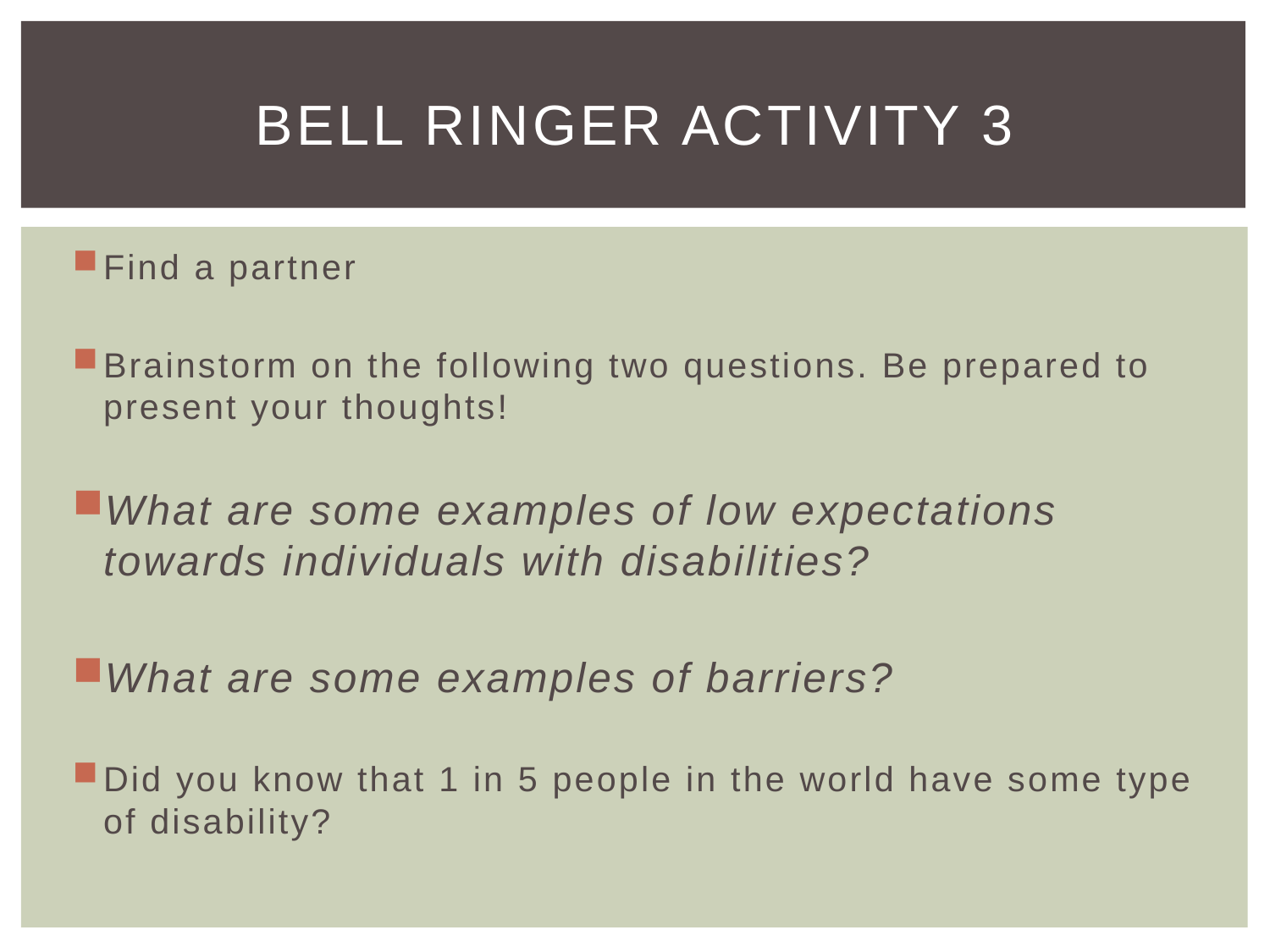

# Bell Ringer Activity 3
Find a partner

Brainstorm on the following two questions. Be prepared to present your thoughts!

What are some examples of low expectations towards individuals with disabilities?

What are some examples of barriers?

Did you know that 1 in 5 people in the world have some type of disability?